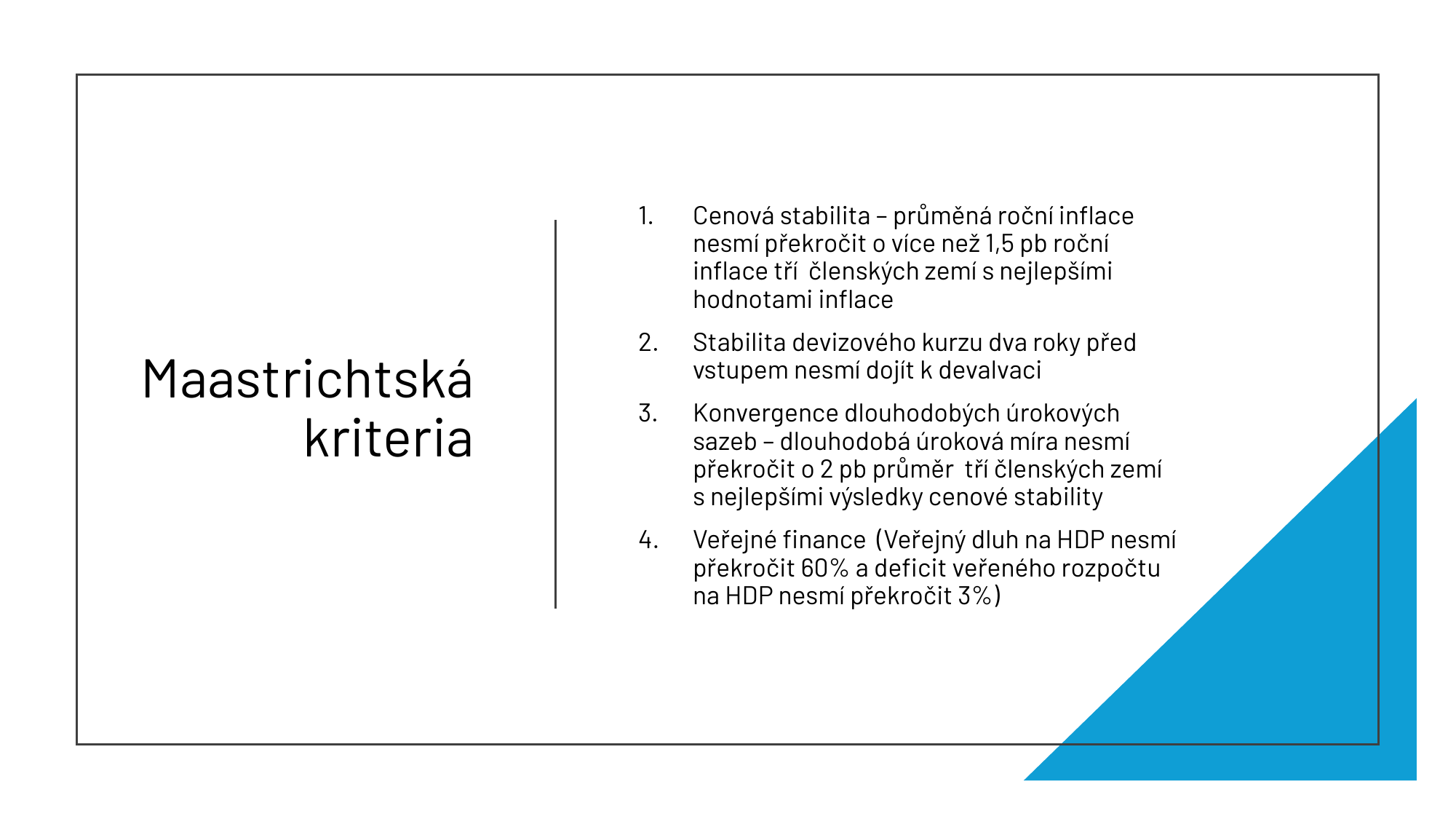

# Maastrichtská kriteria
Cenová stabilita – průměná roční inflace nesmí překročit o více než 1,5 pb roční inflace tří  členských zemí s nejlepšími hodnotami inflace
Stabilita devizového kurzu dva roky před vstupem nesmí dojít k devalvaci
Konvergence dlouhodobých úrokových sazeb – dlouhodobá úroková míra nesmí  překročit o 2 pb průměr  tří členských zemí s nejlepšími výsledky cenové stability
Veřejné finance  (Veřejný dluh na HDP nesmí překročit 60% a deficit veřeného rozpočtu na HDP nesmí překročit 3%)